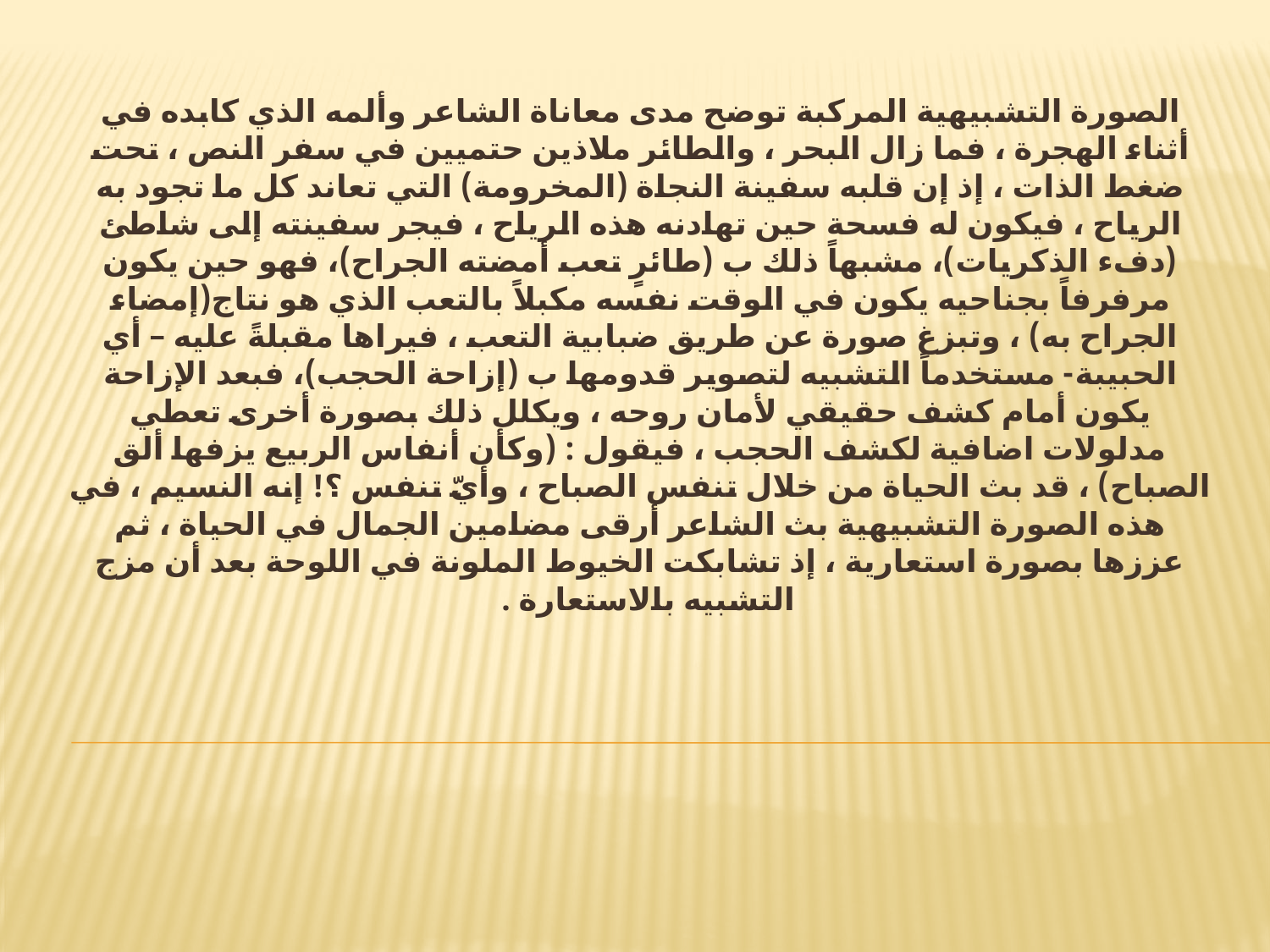

الصورة التشبيهية المركبة توضح مدى معاناة الشاعر وألمه الذي كابده في أثناء الهجرة ، فما زال البحر ، والطائر ملاذين حتميين في سفر النص ، تحت ضغط الذات ، إذ إن قلبه سفينة النجاة (المخرومة) التي تعاند كل ما تجود به الرياح ، فيكون له فسحة حين تهادنه هذه الرياح ، فيجر سفينته إلى شاطئ (دفء الذكريات)، مشبهاً ذلك ب (طائرٍ تعب أمضته الجراح)، فهو حين يكون مرفرفاً بجناحيه يكون في الوقت نفسه مكبلاً بالتعب الذي هو نتاج(إمضاء الجراح به) ، وتبزغ صورة عن طريق ضبابية التعب ، فيراها مقبلةً عليه – أي الحبيبة- مستخدماً التشبيه لتصوير قدومها ب (إزاحة الحجب)، فبعد الإزاحة يكون أمام كشف حقيقي لأمان روحه ، ويكلل ذلك بصورة أخرى تعطي مدلولات اضافية لكشف الحجب ، فيقول : (وكأن أنفاس الربيع يزفها ألق الصباح) ، قد بث الحياة من خلال تنفس الصباح ، وأيّ تنفس ؟! إنه النسيم ، في هذه الصورة التشبيهية بث الشاعر أرقى مضامين الجمال في الحياة ، ثم عززها بصورة استعارية ، إذ تشابكت الخيوط الملونة في اللوحة بعد أن مزج التشبيه بالاستعارة .

#